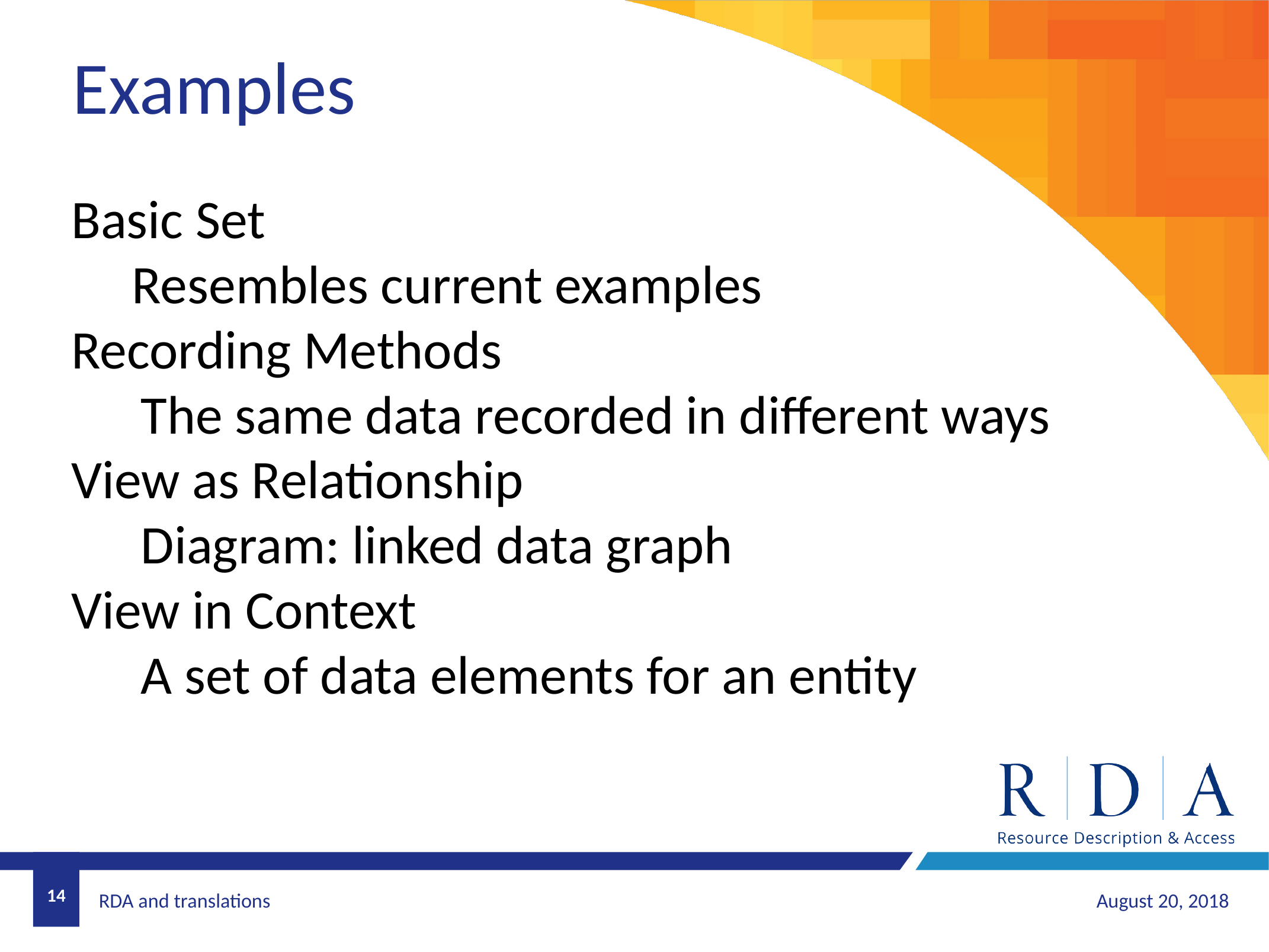

Examples
Basic Set
Resembles current examples
Recording Methods
The same data recorded in different ways
View as Relationship
Diagram: linked data graph
View in Context
A set of data elements for an entity
14
August 20, 2018